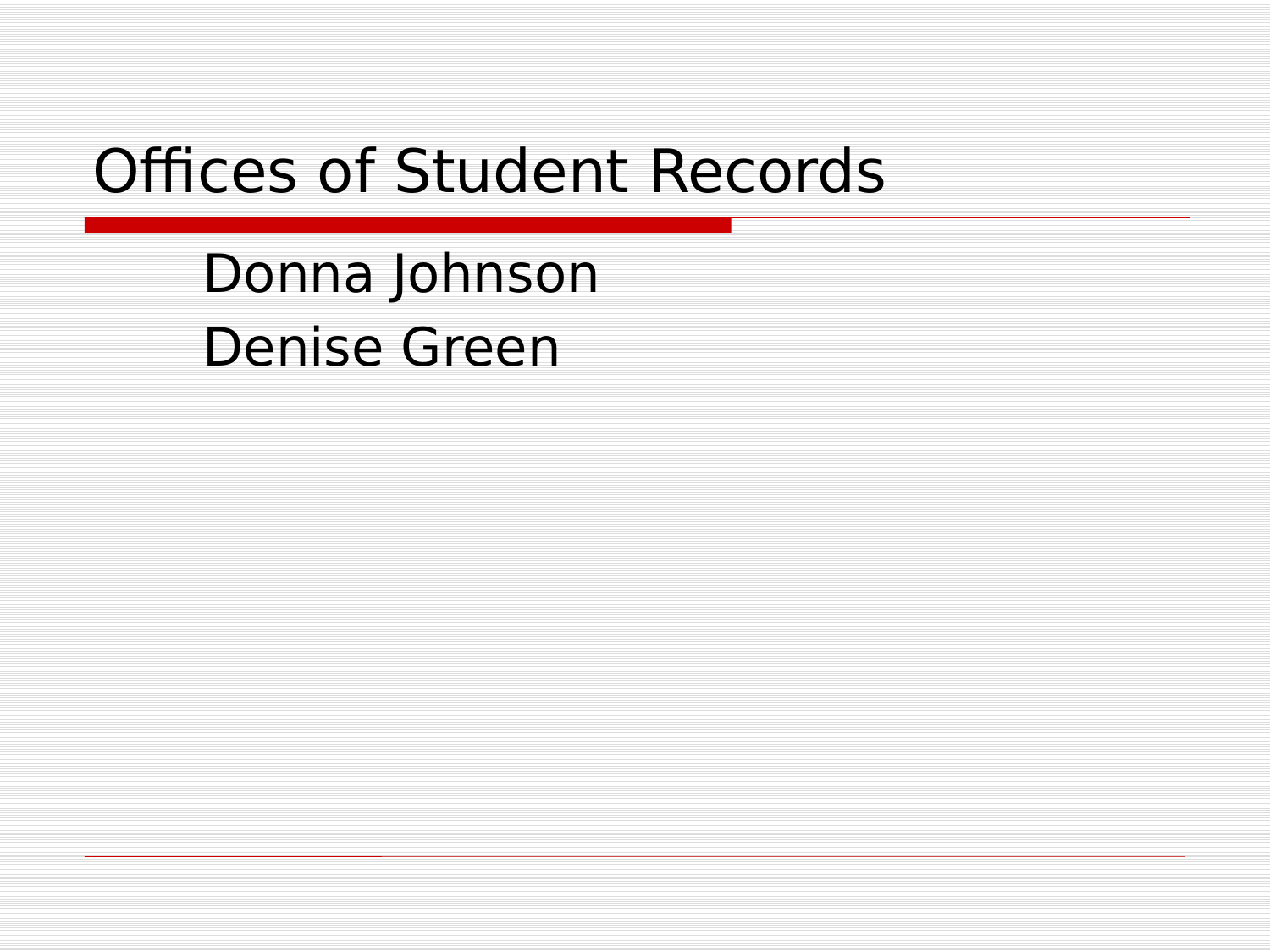

# Offices of Student Records
Donna Johnson
Denise Green